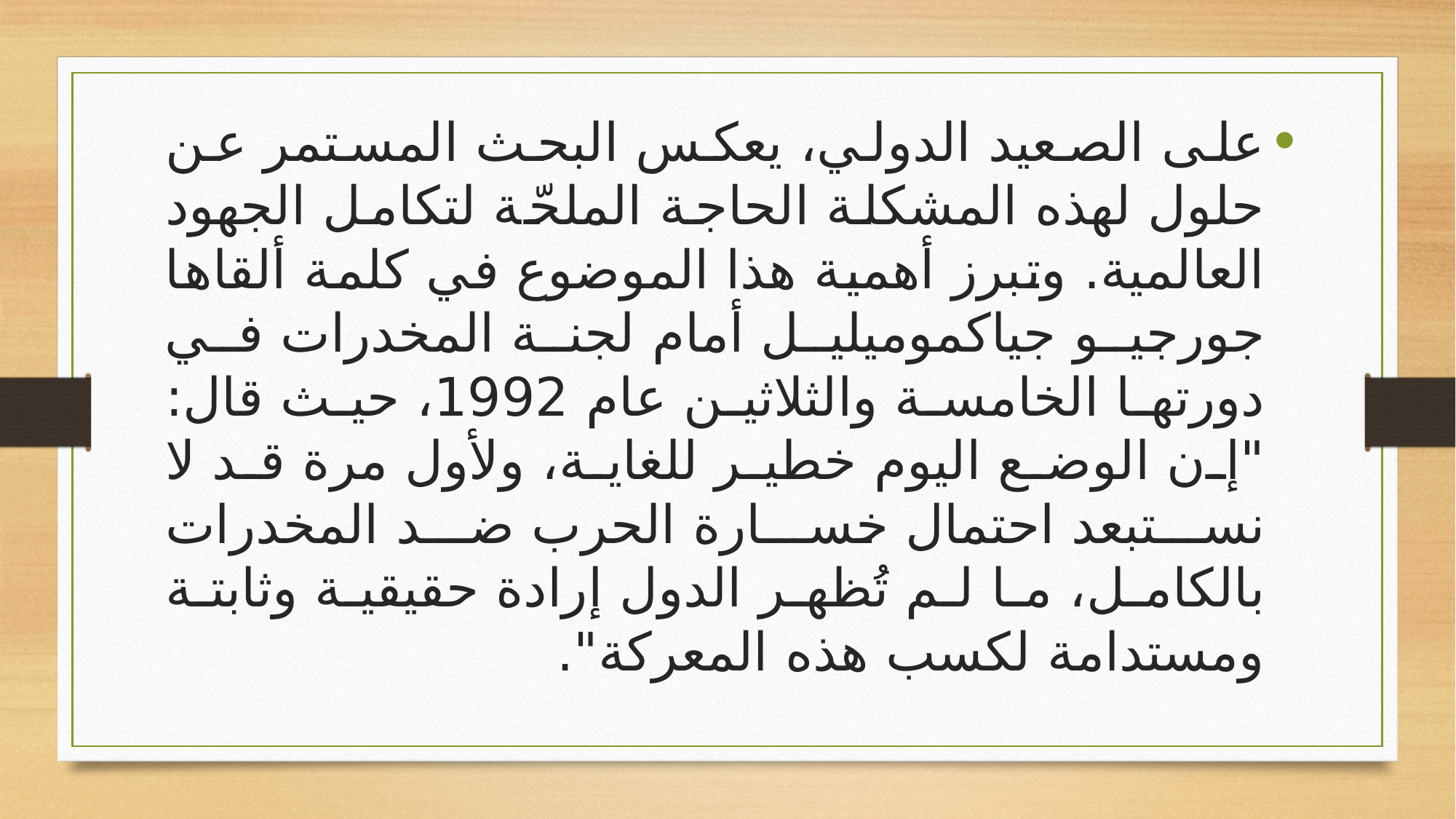

على الصعيد الدولي، يعكس البحث المستمر عن حلول لهذه المشكلة الحاجة الملحّة لتكامل الجهود العالمية. وتبرز أهمية هذا الموضوع في كلمة ألقاها جورجيو جياكموميليل أمام لجنة المخدرات في دورتها الخامسة والثلاثين عام 1992، حيث قال: "إن الوضع اليوم خطير للغاية، ولأول مرة قد لا نستبعد احتمال خسارة الحرب ضد المخدرات بالكامل، ما لم تُظهر الدول إرادة حقيقية وثابتة ومستدامة لكسب هذه المعركة".